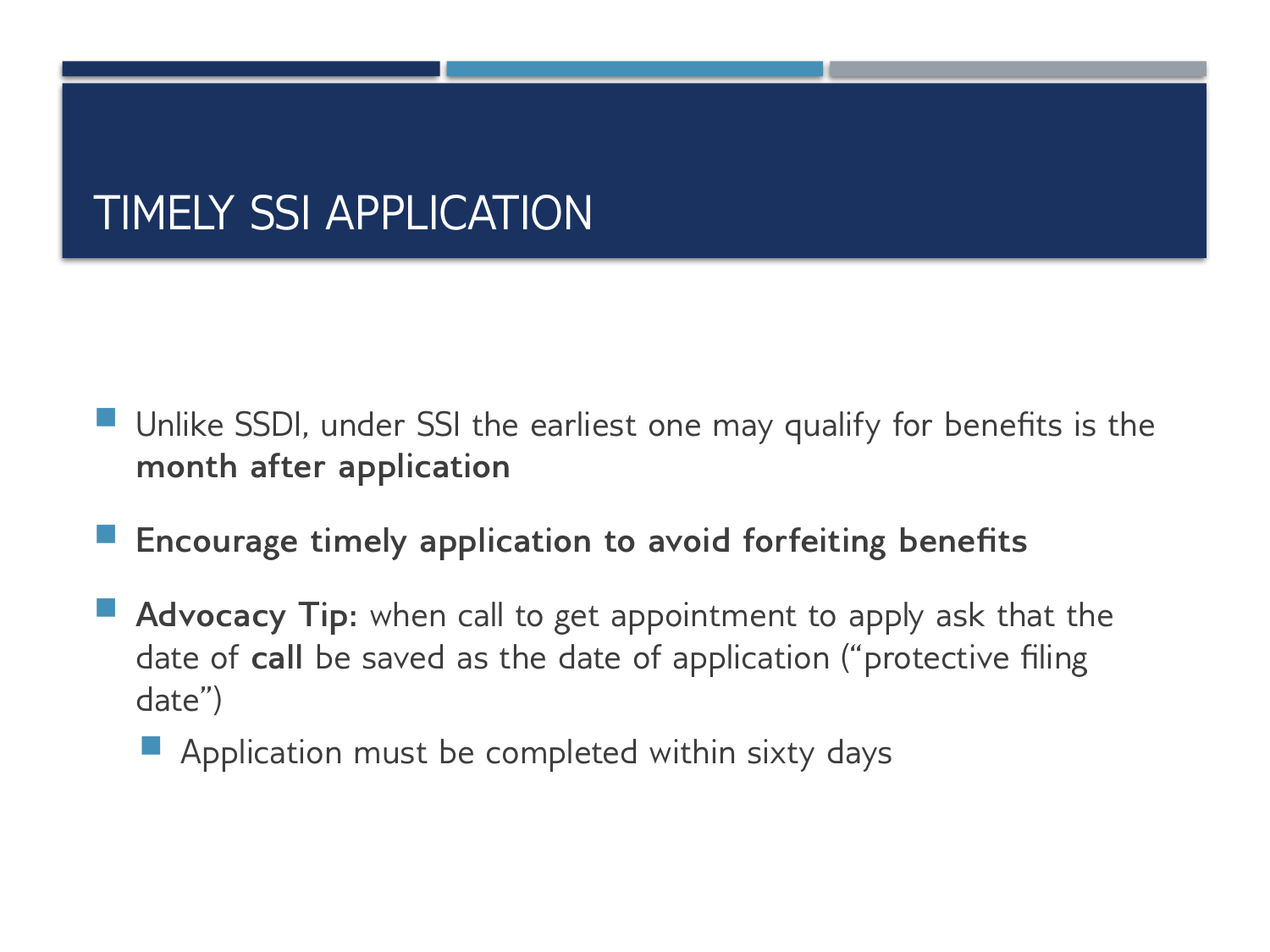

# Timely SSI Application
Unlike SSDI, under SSI the earliest one may qualify for benefits is the month after application
Encourage timely application to avoid forfeiting benefits
Advocacy Tip: when call to get appointment to apply ask that the date of call be saved as the date of application (“protective filing date”)
Application must be completed within sixty days